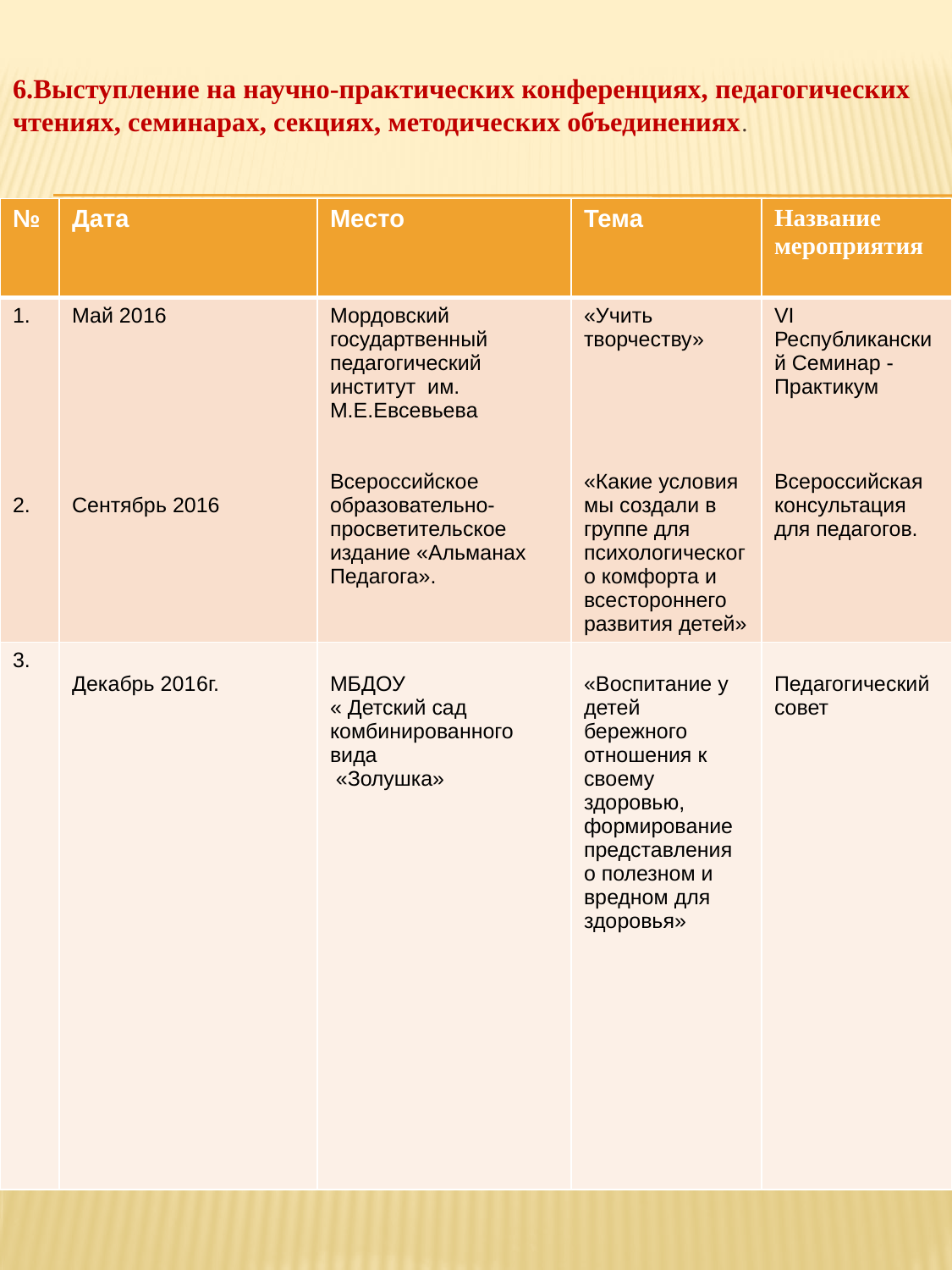

6.Выступление на научно-практических конференциях, педагогических чтениях, семинарах, секциях, методических объединениях.
| № | Дата | Место | Тема | Название мероприятия |
| --- | --- | --- | --- | --- |
| 1. 2. | Май 2016 Сентябрь 2016 | Мордовский государтвенный педагогический институт им. М.Е.Евсевьева Всероссийское образовательно-просветительское издание «Альманах Педагога». | «Учить творчеству» «Какие условия мы создали в группе для психологического комфорта и всестороннего развития детей» | VI Республиканский Семинар -Практикум Всероссийская консультация для педагогов. |
| 3. | Декабрь 2016г. | МБДОУ « Детский сад комбинированного вида «Золушка» | «Воспитание у детей бережного отношения к своему здоровью, формирование представления о полезном и вредном для здоровья» | Педагогический совет |